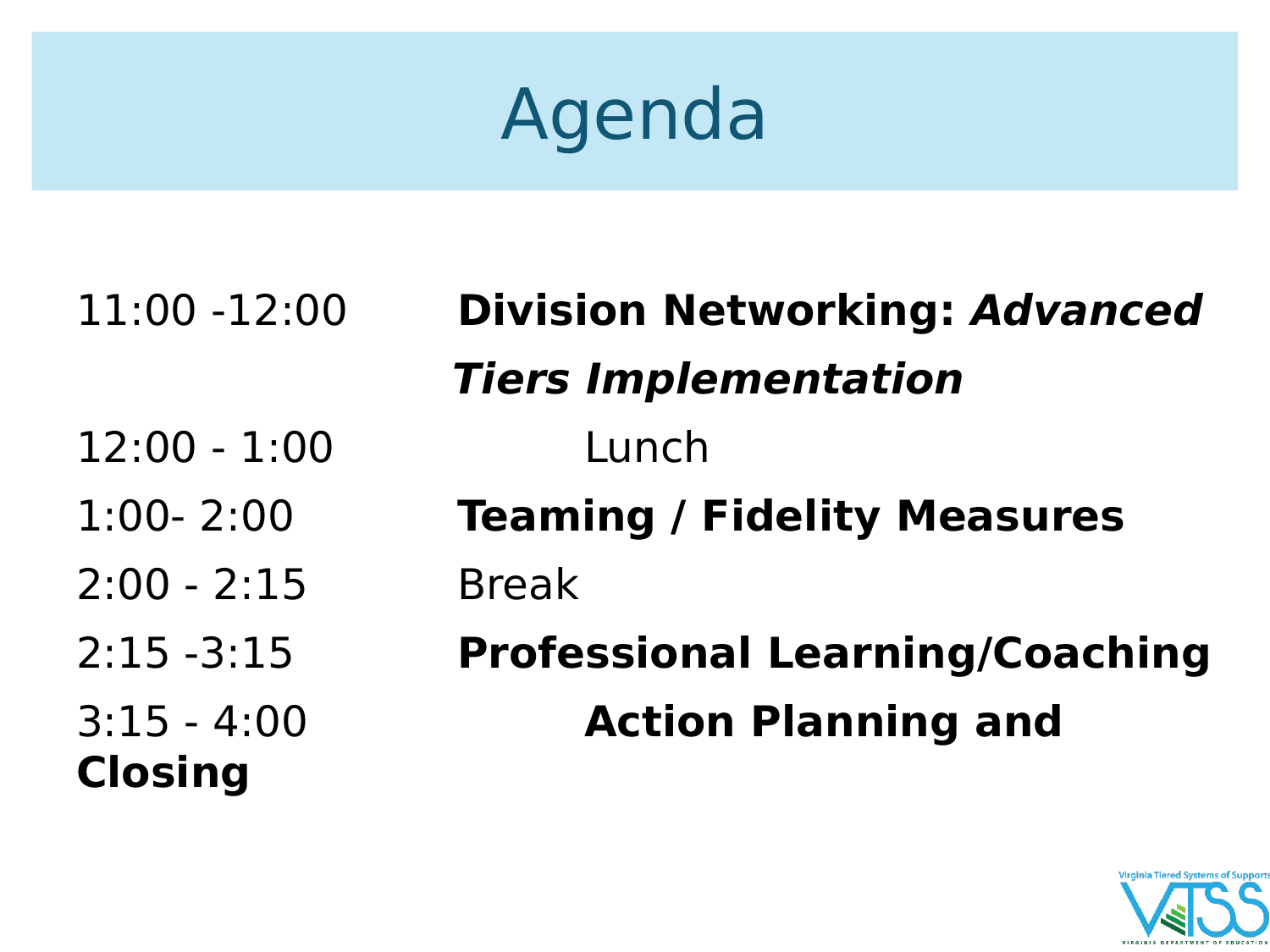

# Agenda
11:00 -12:00  	Division Networking: Advanced
    Tiers Implementation
12:00 - 1:00  		Lunch
1:00- 2:00  		Teaming / Fidelity Measures
2:00 - 2:15 		Break
2:15 -3:15  		Professional Learning/Coaching
3:15 - 4:00  		Action Planning and Closing